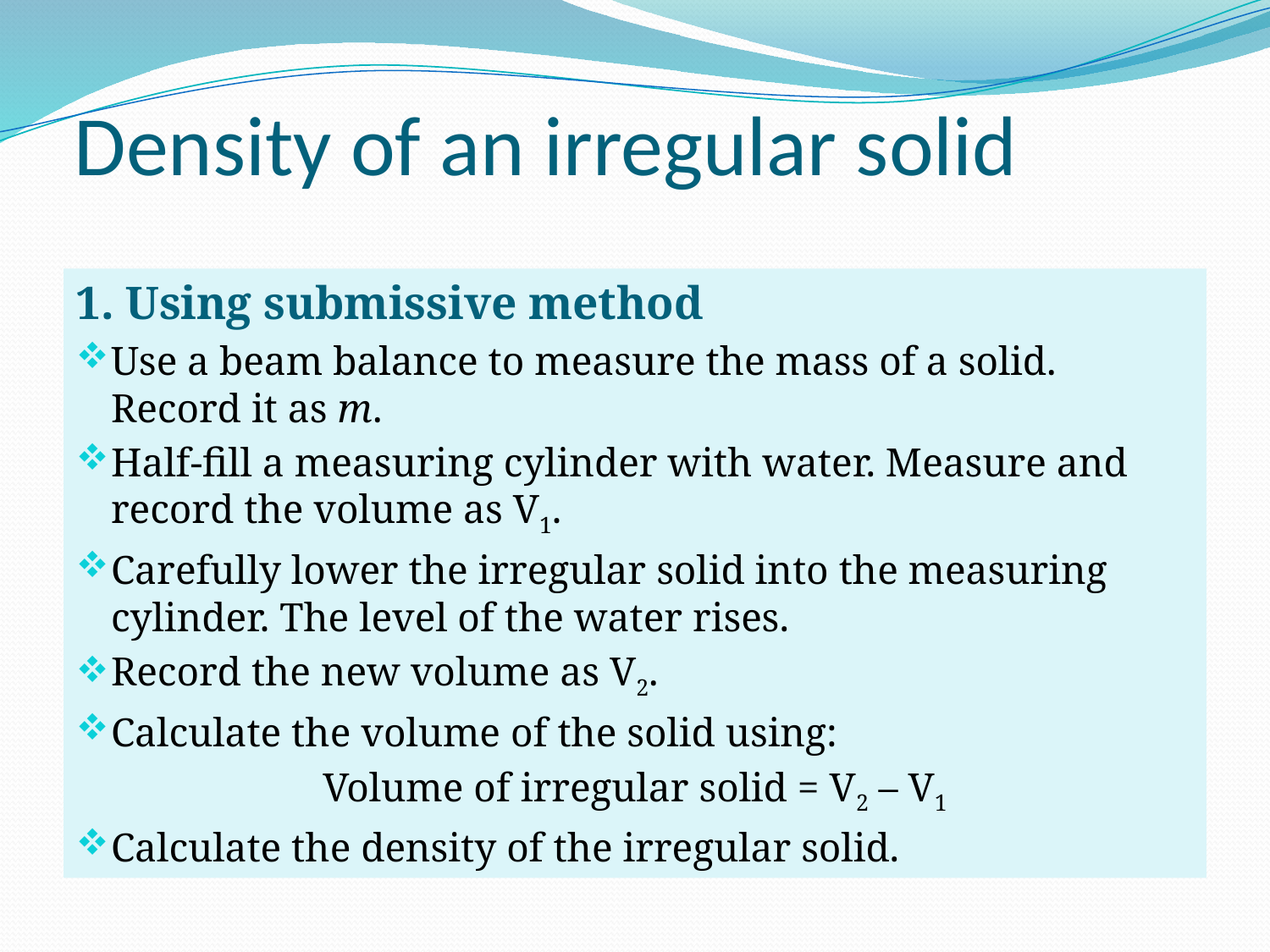

# Density of an irregular solid
1. Using submissive method
Use a beam balance to measure the mass of a solid. Record it as m.
Half-fill a measuring cylinder with water. Measure and record the volume as V1.
Carefully lower the irregular solid into the measuring cylinder. The level of the water rises.
Record the new volume as V2.
Calculate the volume of the solid using:
Volume of irregular solid = V2 – V1
Calculate the density of the irregular solid.